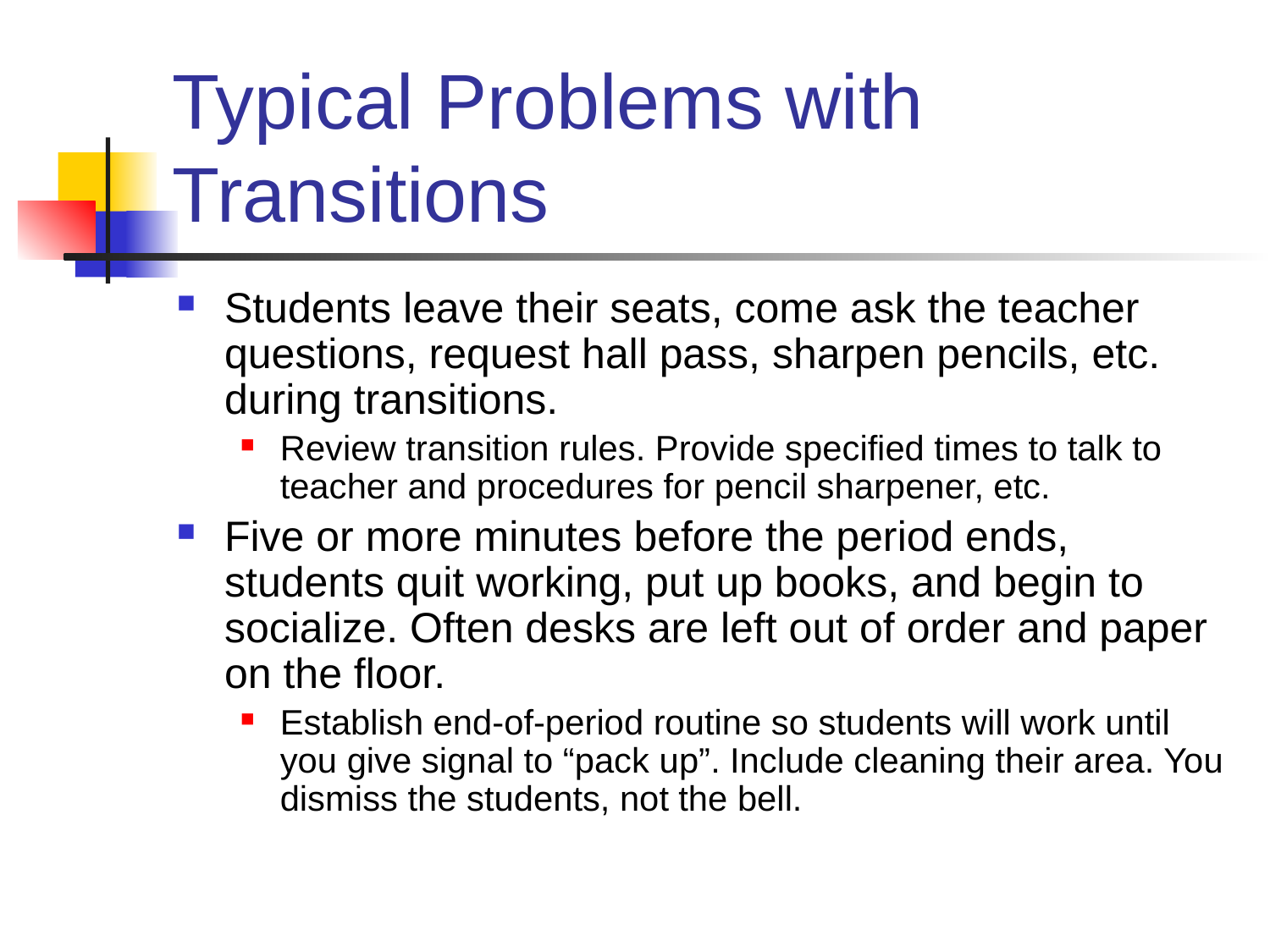

# Typical Problems with Transitions
Students leave their seats, come ask the teacher questions, request hall pass, sharpen pencils, etc. during transitions.
Review transition rules. Provide specified times to talk to teacher and procedures for pencil sharpener, etc.
Five or more minutes before the period ends, students quit working, put up books, and begin to socialize. Often desks are left out of order and paper on the floor.
Establish end-of-period routine so students will work until you give signal to “pack up”. Include cleaning their area. You dismiss the students, not the bell.